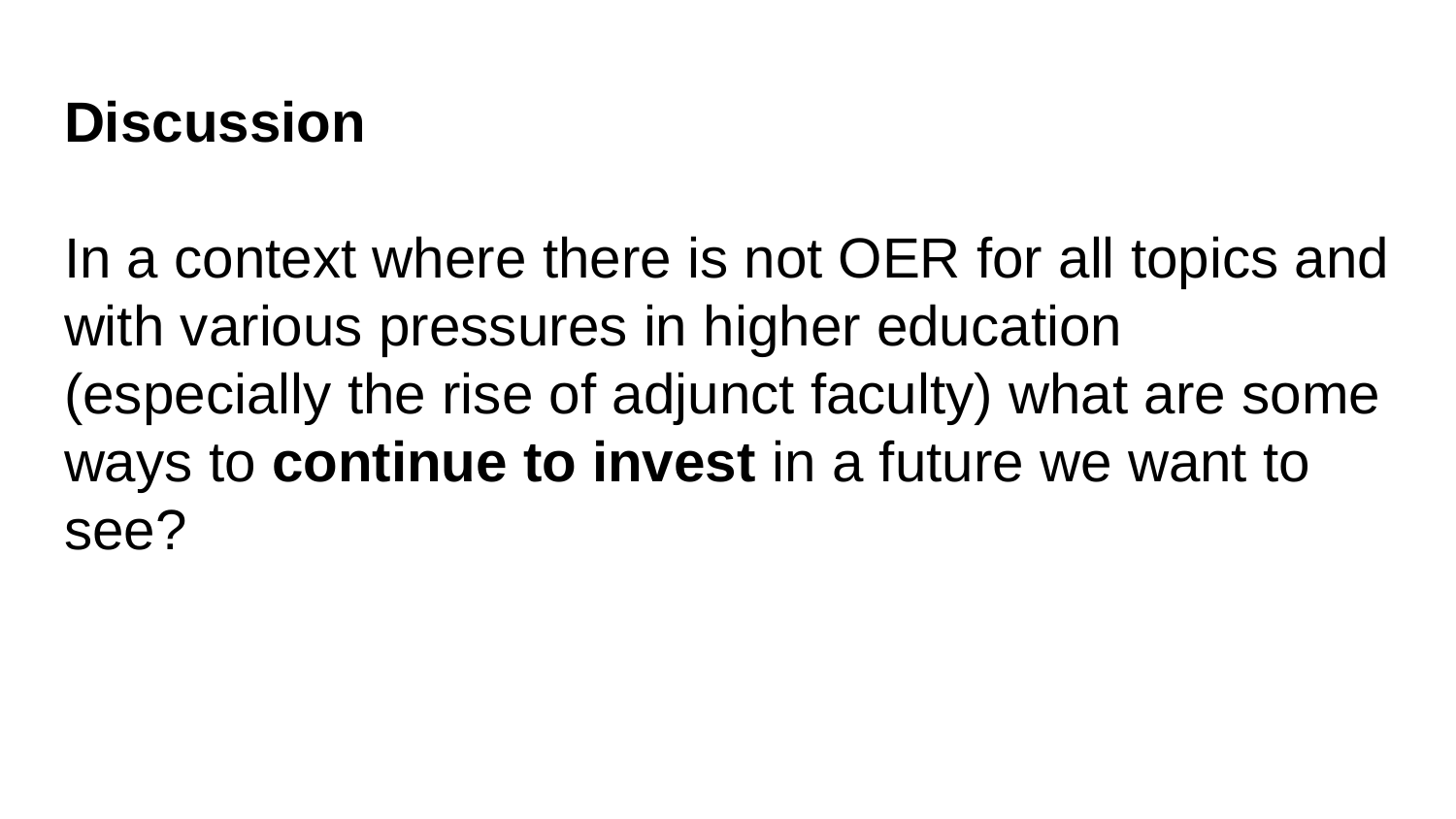

# Discussion In a context where there is not OER for all topics and with various pressures in higher education (especially the rise of adjunct faculty) what are some ways to continue to invest in a future we want to see?